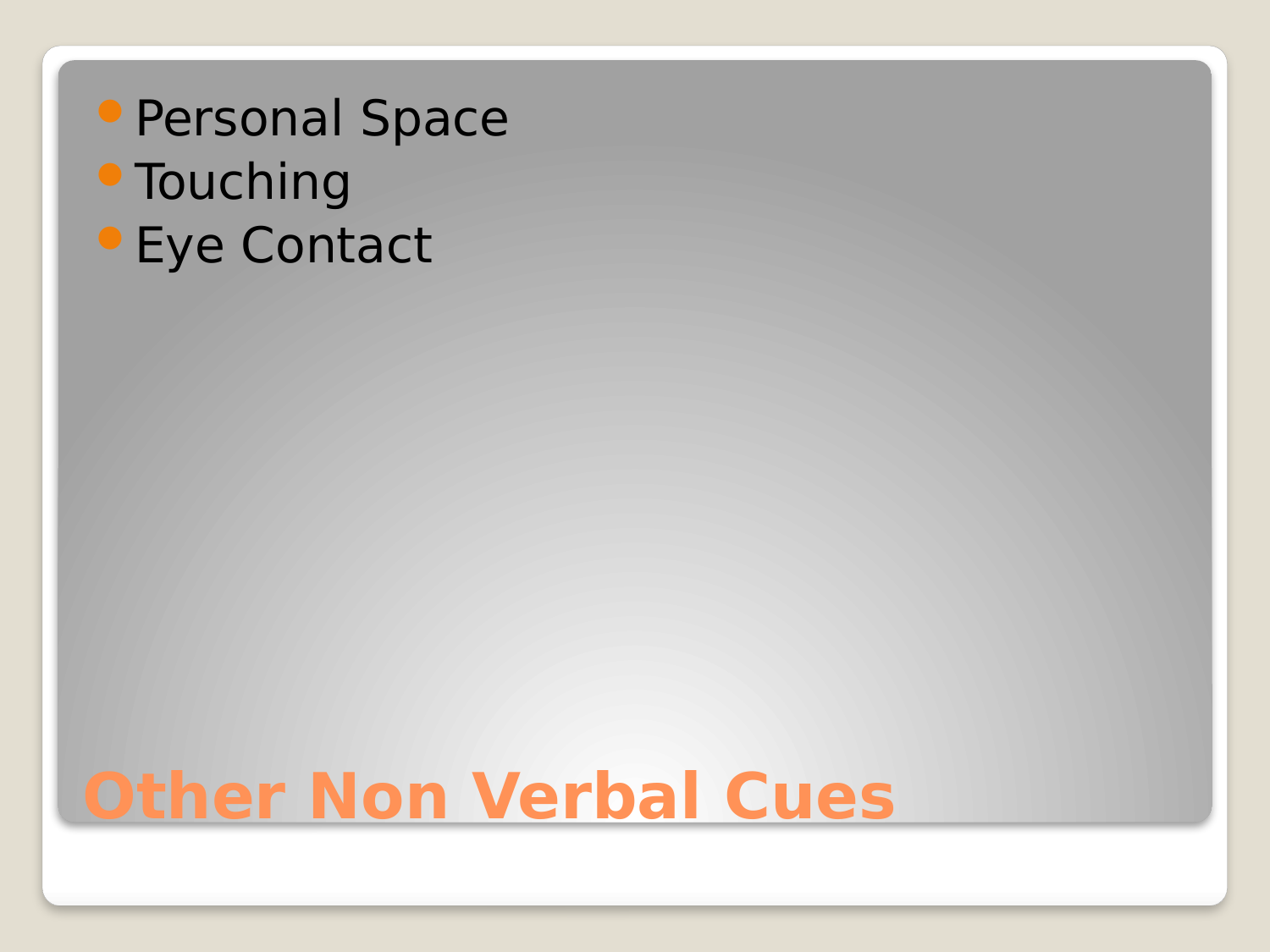

Personal Space
Touching
Eye Contact

# Other Non Verbal Cues